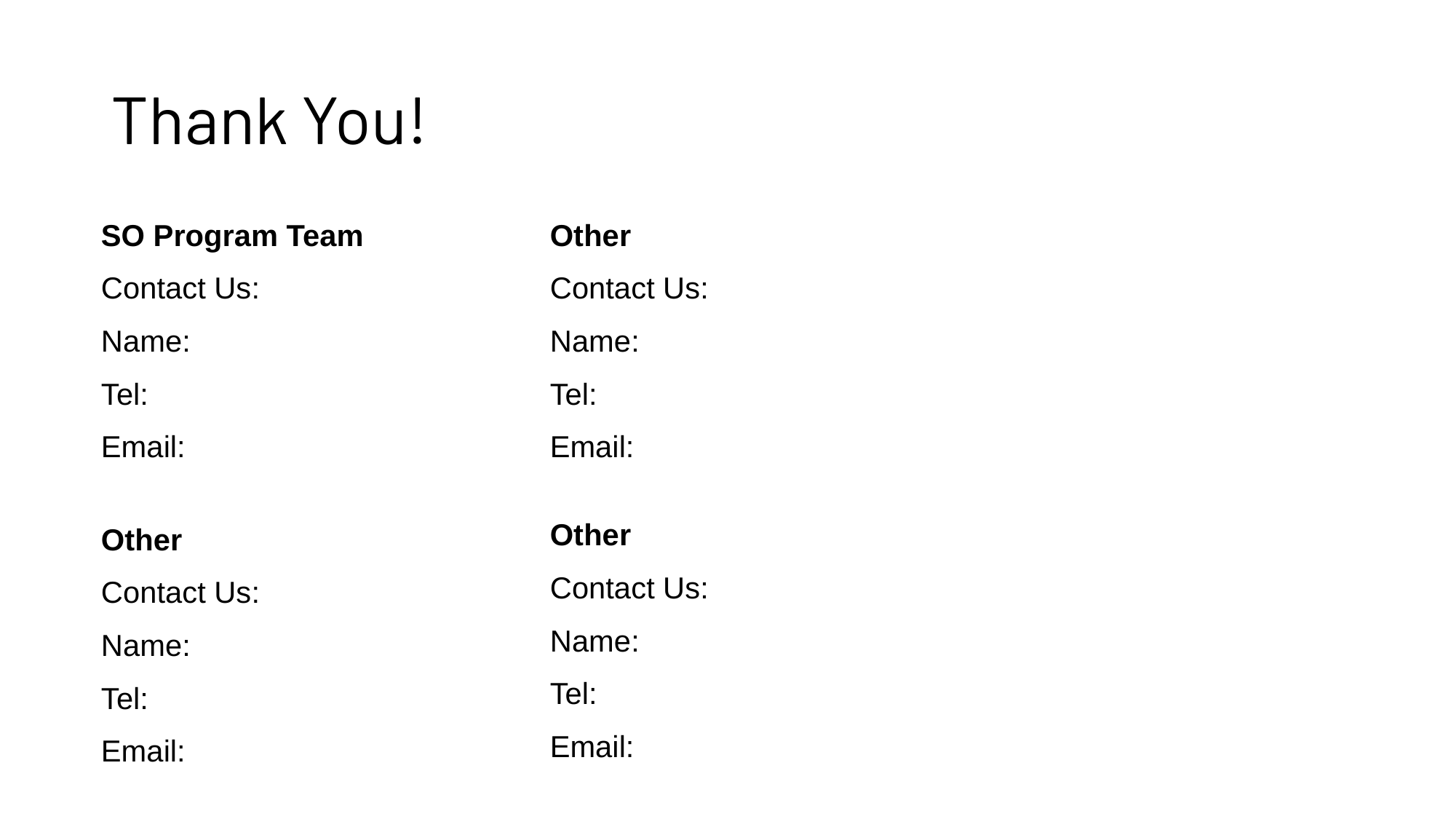

# Thank You!
SO Program Team
Contact Us:
Name:
Tel:
Email:
Other
Contact Us:
Name:
Tel:
Email:
Other
Contact Us:
Name:
Tel:
Email:
Other
Contact Us:
Name:
Tel:
Email: